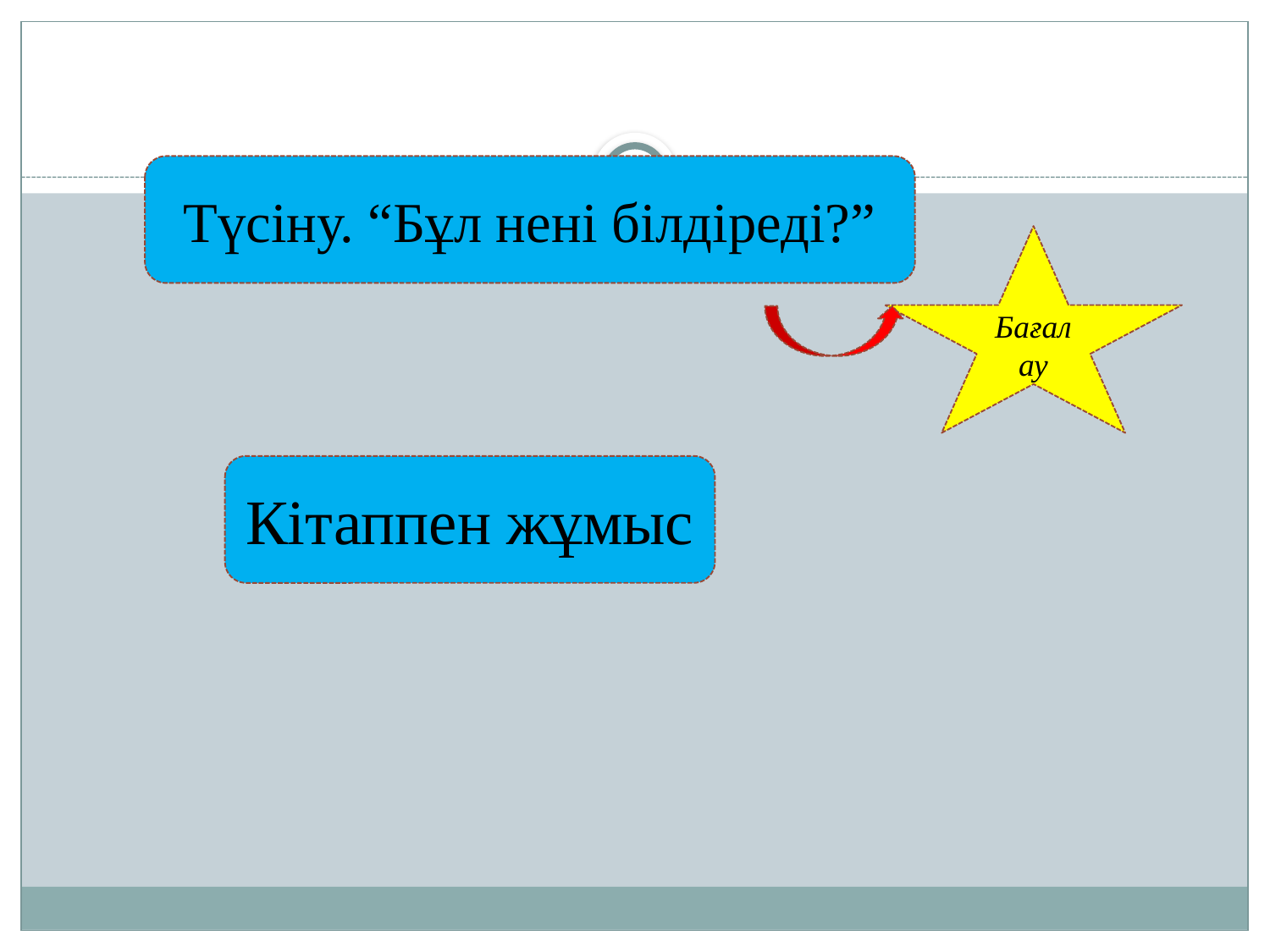

#
Түсіну. “Бұл нені білдіреді?”

Бағалау

Кітаппен жұмыс